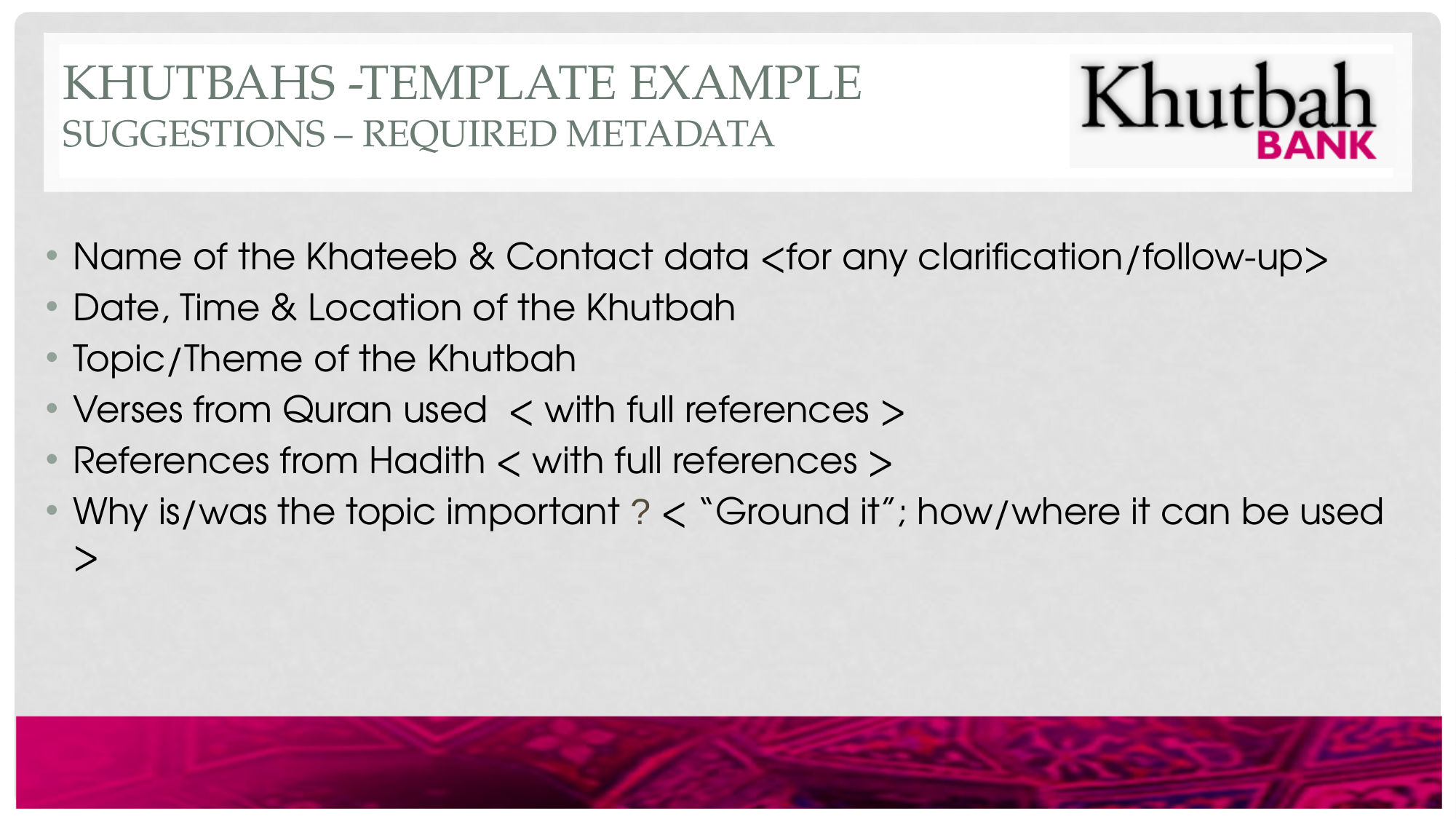

# Khutbahs -Template Example suggestions – Required Metadata
Name of the Khateeb & Contact data <for any clarification/follow-up>
Date, Time & Location of the Khutbah
Topic/Theme of the Khutbah
Verses from Quran used  < with full references >
References from Hadith < with full references >
Why is/was the topic important ? < “Ground it”; how/where it can be used >